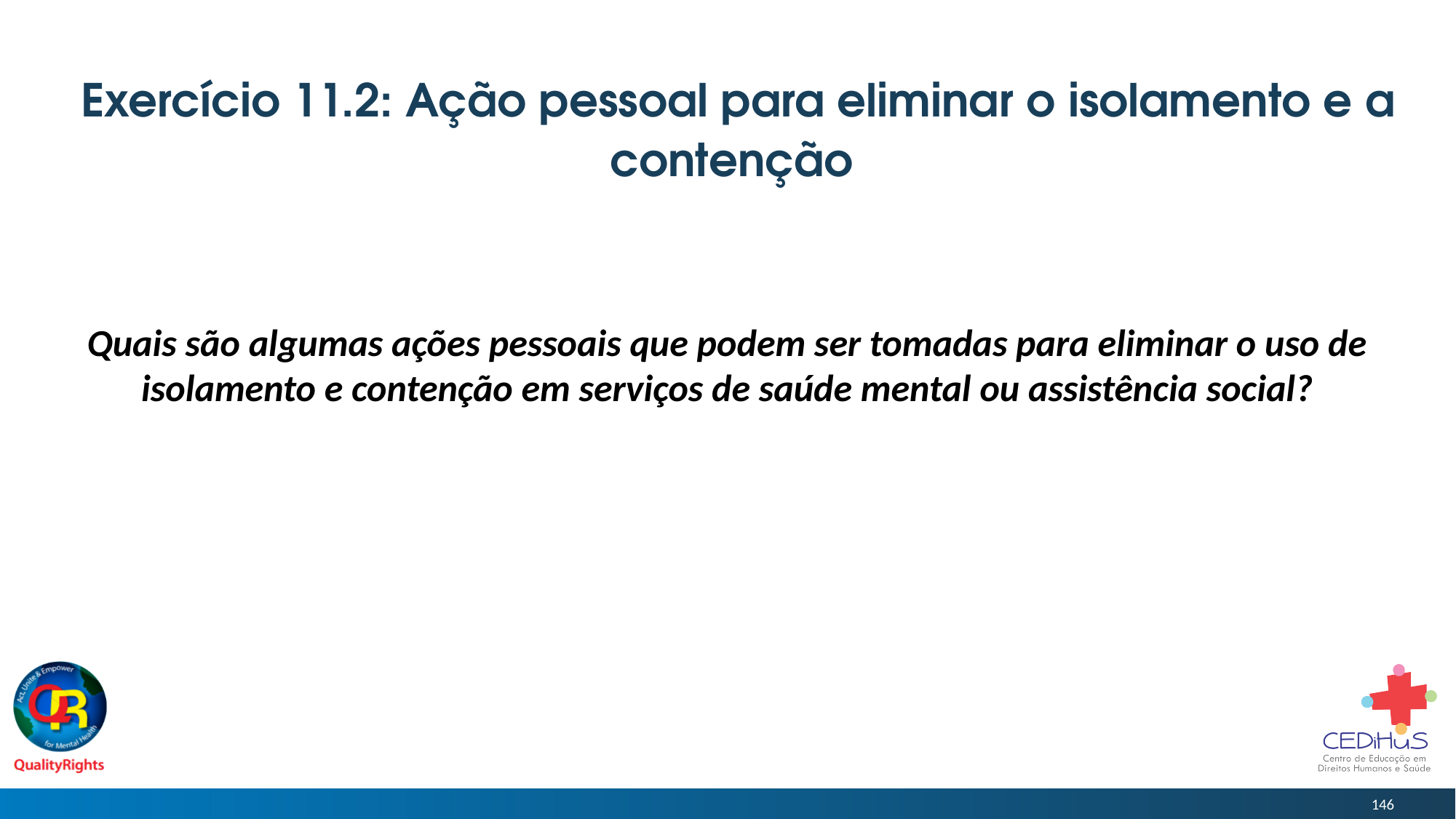

# Exercício 11.2: Ação pessoal para eliminar o isolamento e a contenção

Quais são algumas ações pessoais que podem ser tomadas para eliminar o uso de isolamento e contenção em serviços de saúde mental ou assistência social?